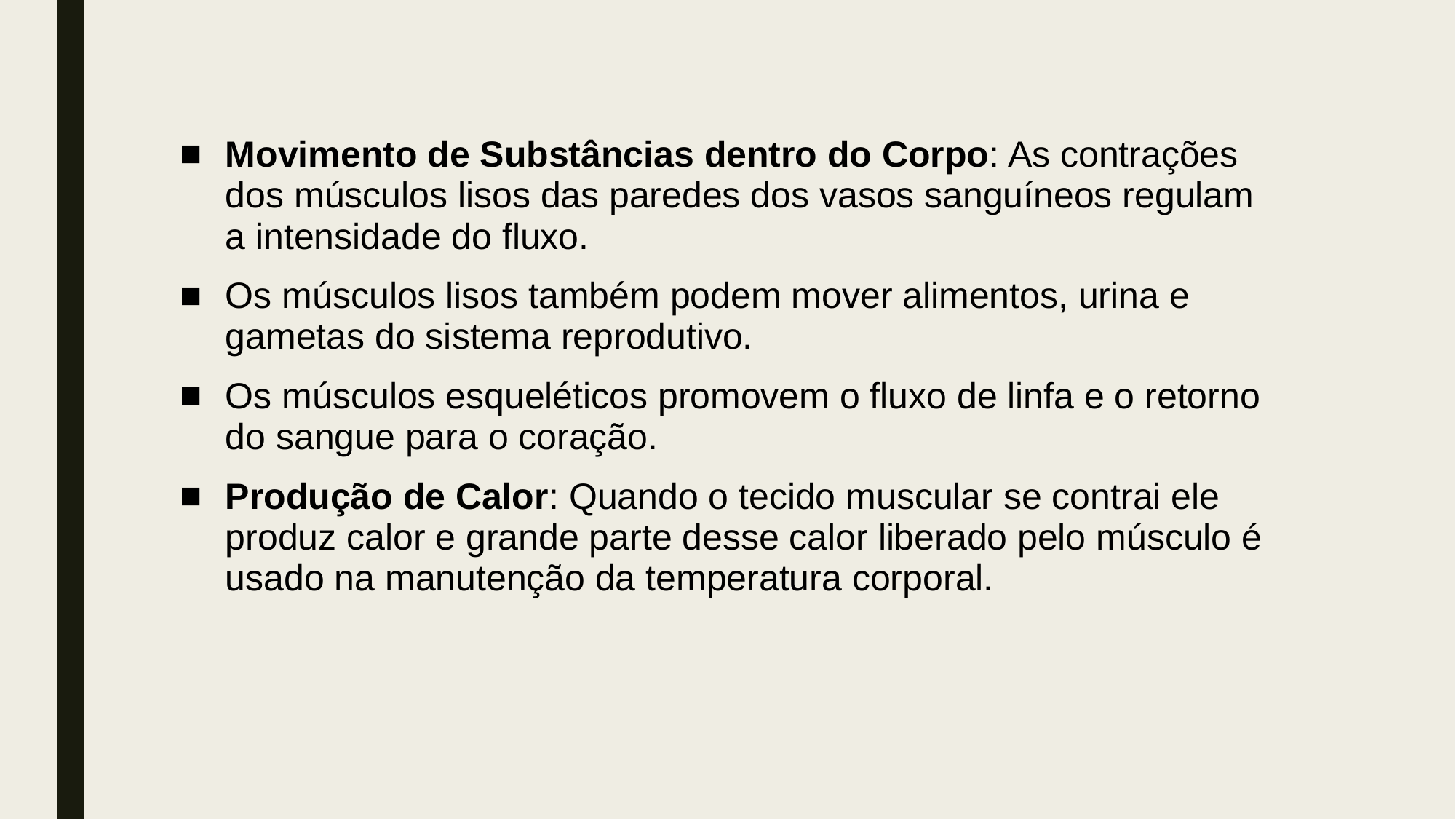

Movimento de Substâncias dentro do Corpo: As contrações dos músculos lisos das paredes dos vasos sanguíneos regulam a intensidade do fluxo.
Os músculos lisos também podem mover alimentos, urina e gametas do sistema reprodutivo.
Os músculos esqueléticos promovem o fluxo de linfa e o retorno do sangue para o coração.
Produção de Calor: Quando o tecido muscular se contrai ele produz calor e grande parte desse calor liberado pelo músculo é usado na manutenção da temperatura corporal.